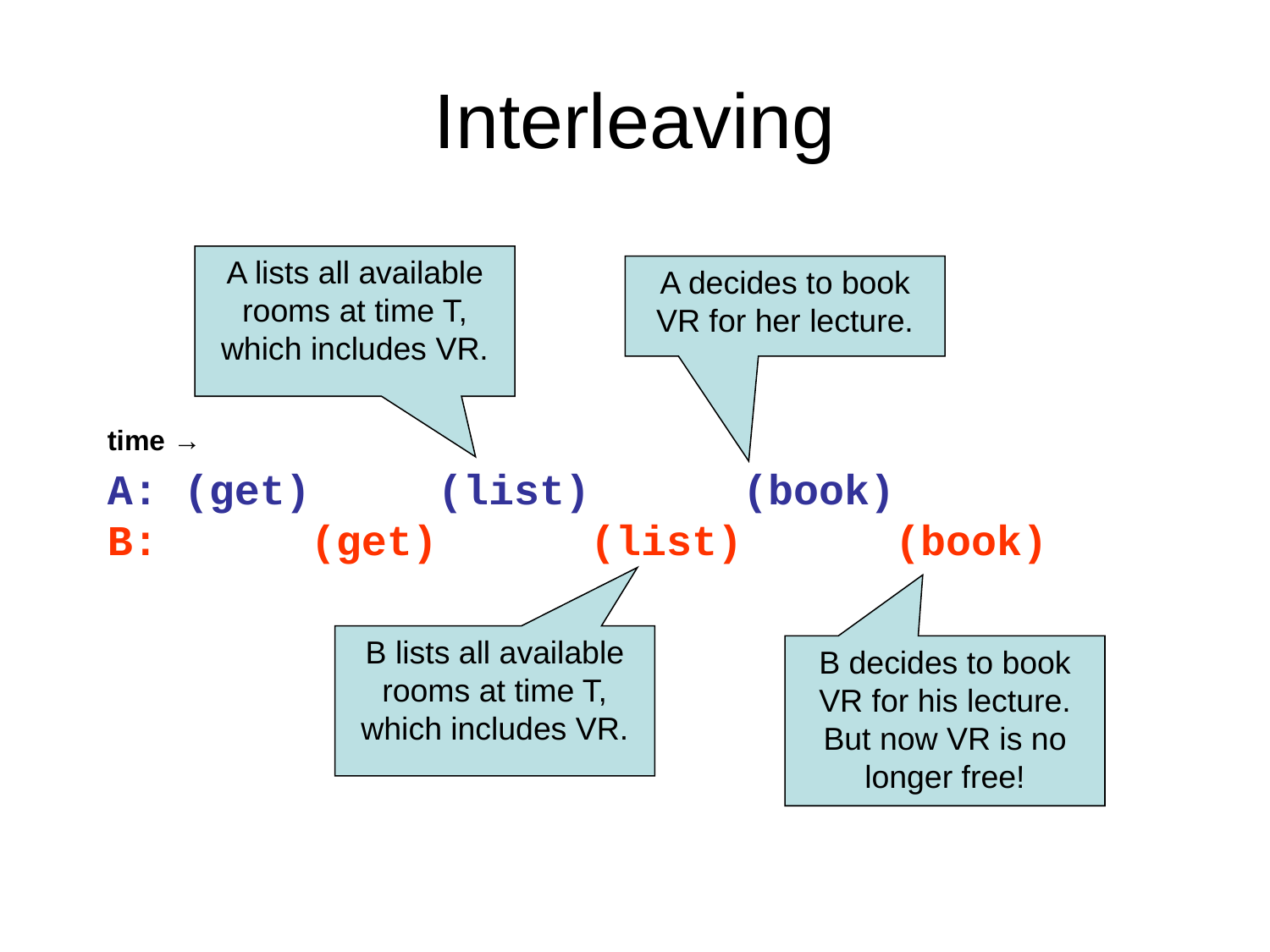

# Interleaving
A lists all available rooms at time T, which includes VR.
A decides to book VR for her lecture.
time →
A: (get)     (list)      (book)
B:      (get)      (list)      (book)
B lists all available rooms at time T, which includes VR.
B decides to book VR for his lecture. But now VR is no longer free!